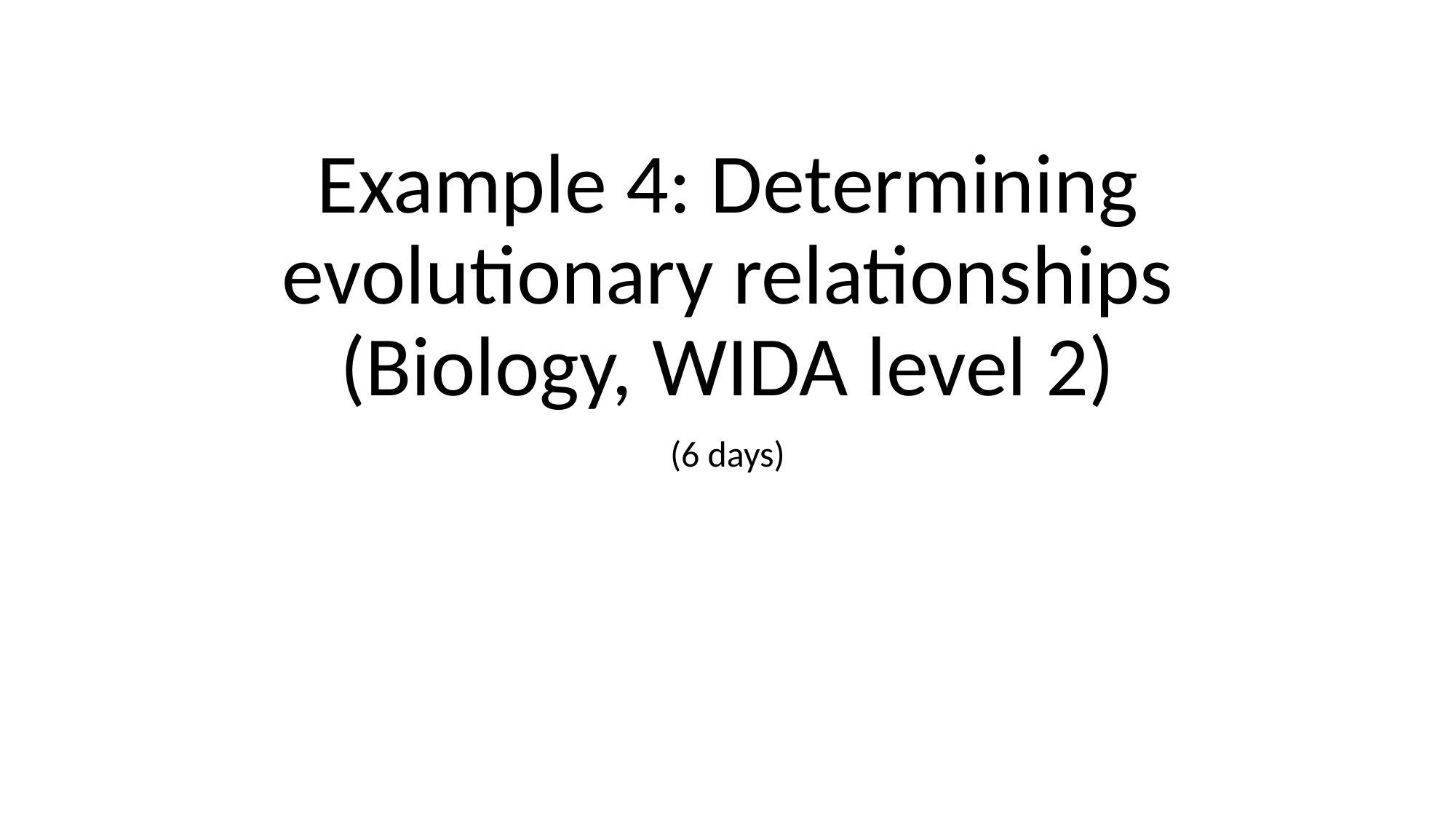

# Example 4: Determining evolutionary relationships (Biology, WIDA level 2)
(6 days)